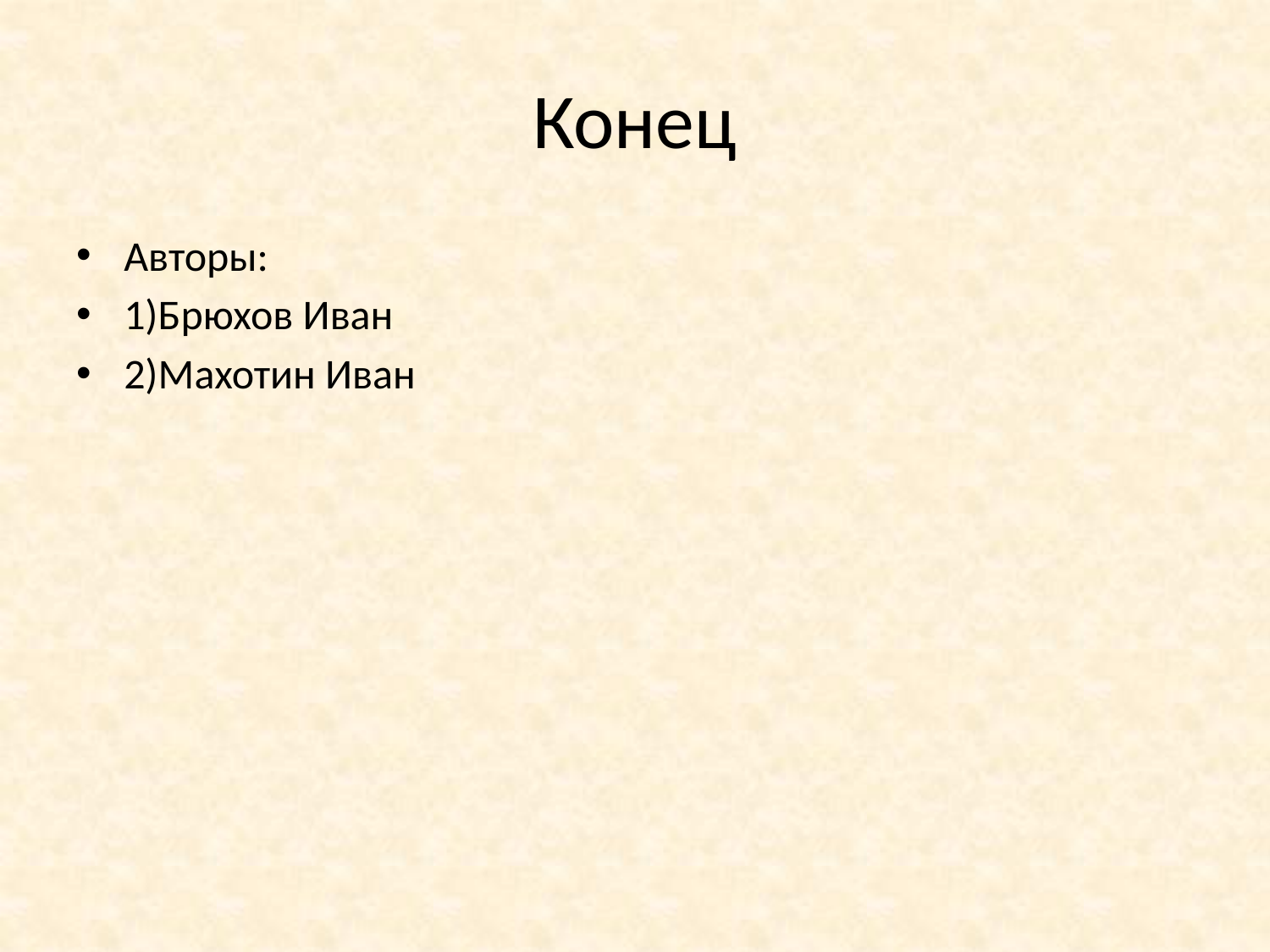

# Конец
Авторы:
1)Брюхов Иван
2)Махотин Иван